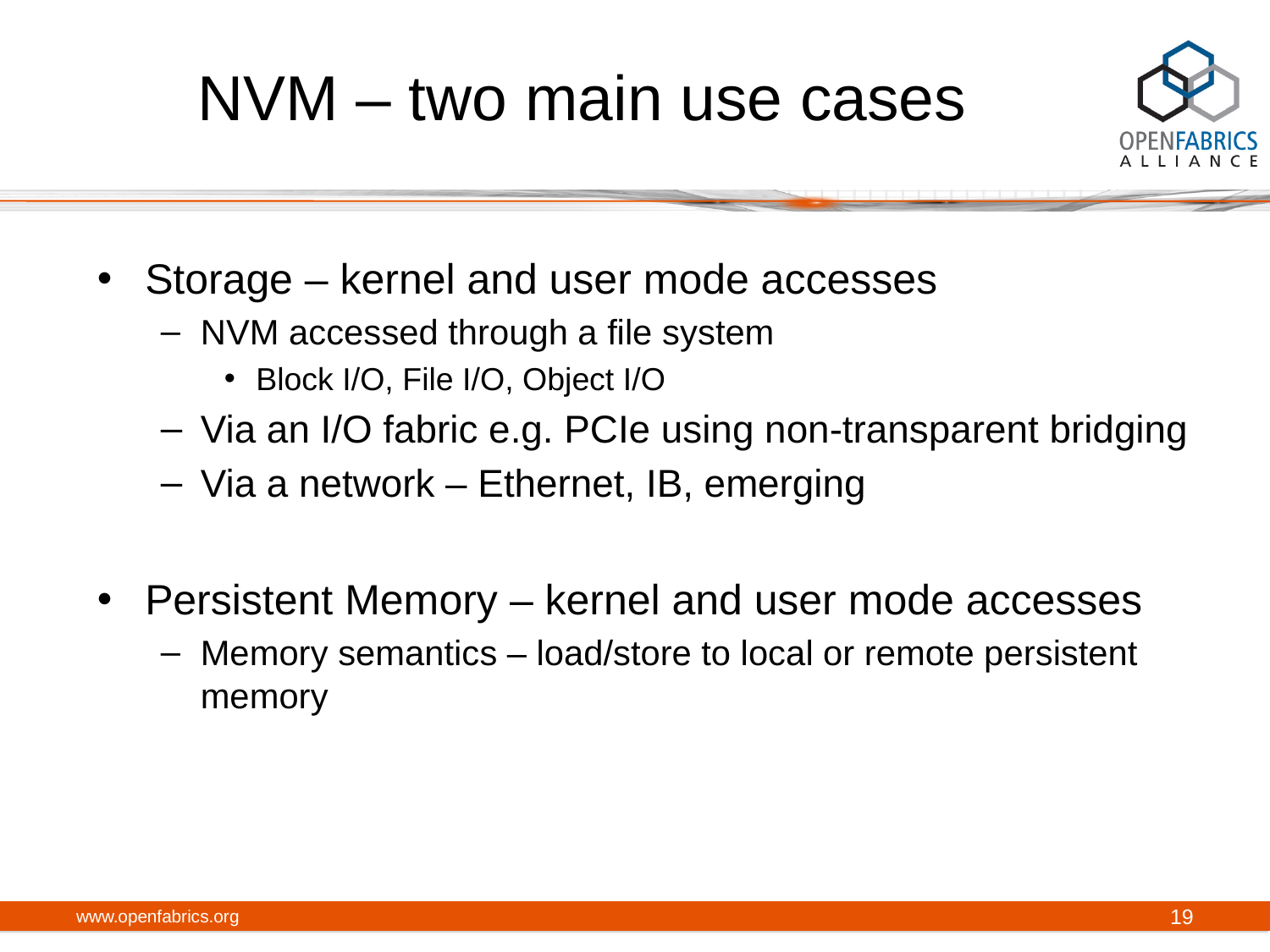

# NVM – two main use cases
Storage – kernel and user mode accesses
NVM accessed through a file system
Block I/O, File I/O, Object I/O
Via an I/O fabric e.g. PCIe using non-transparent bridging
Via a network – Ethernet, IB, emerging

Persistent Memory – kernel and user mode accesses
Memory semantics – load/store to local or remote persistent memory
www.openfabrics.org
19